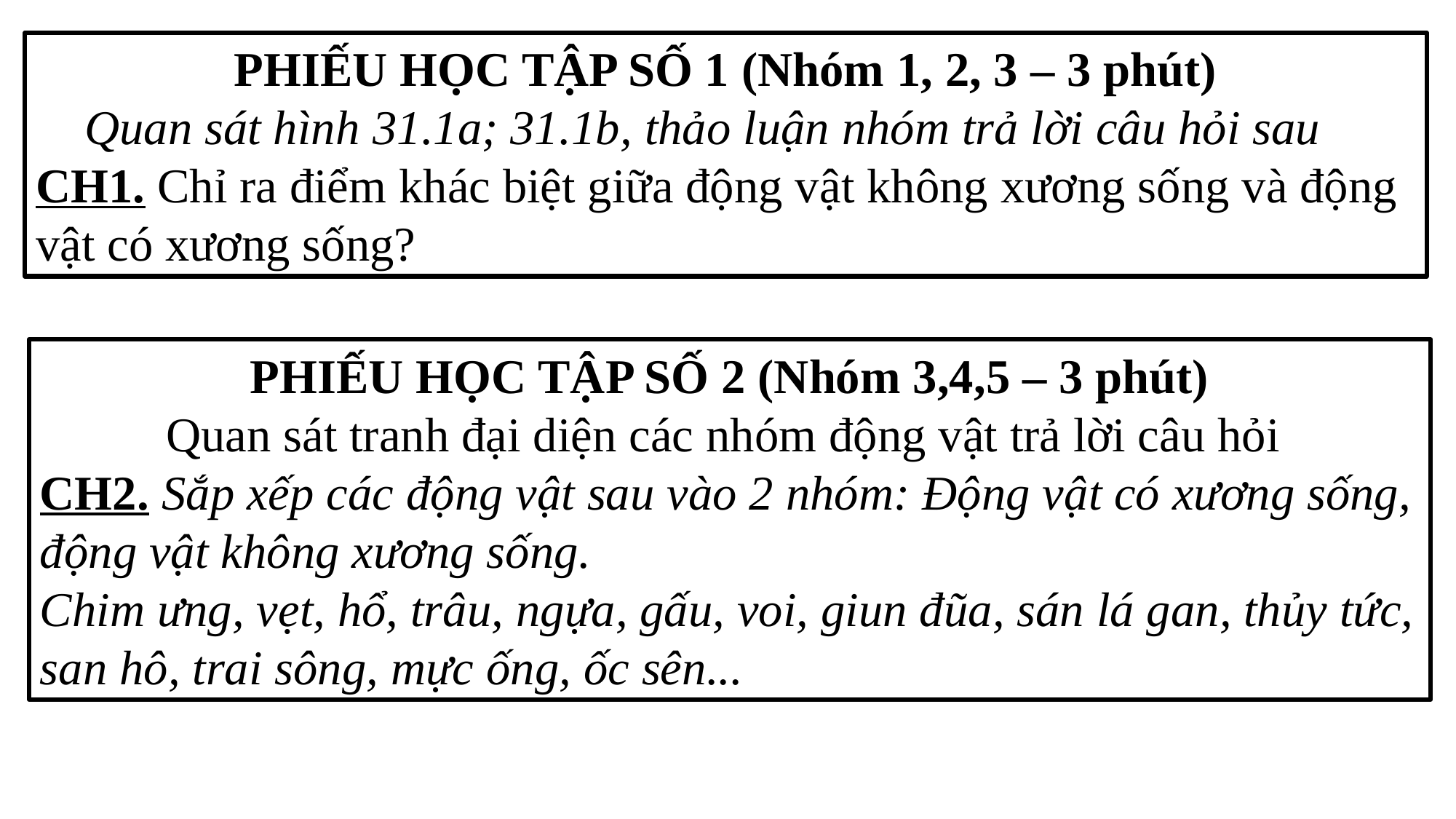

PHIẾU HỌC TẬP SỐ 1 (Nhóm 1, 2, 3 – 3 phút)
    Quan sát hình 31.1a; 31.1b, thảo luận nhóm trả lời câu hỏi sau
CH1. Chỉ ra điểm khác biệt giữa động vật không xương sống và động vật có xương sống?
PHIẾU HỌC TẬP SỐ 2 (Nhóm 3,4,5 – 3 phút)
Quan sát tranh đại diện các nhóm động vật trả lời câu hỏi
CH2. Sắp xếp các động vật sau vào 2 nhóm: Động vật có xương sống, động vật không xương sống.
Chim ưng, vẹt, hổ, trâu, ngựa, gấu, voi, giun đũa, sán lá gan, thủy tức, san hô, trai sông, mực ống, ốc sên...